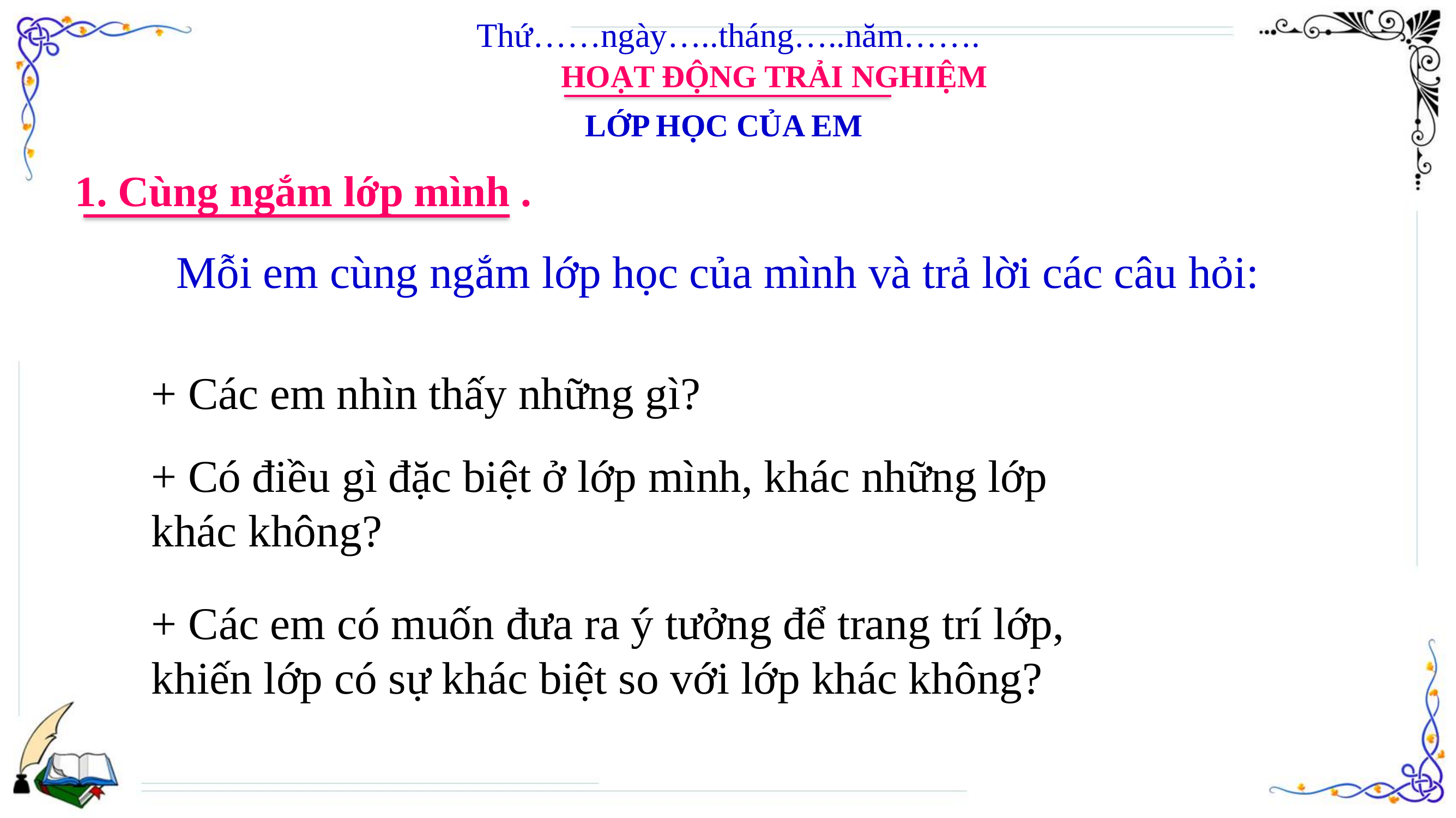

Thứ……ngày…..tháng…..năm…….
HOẠT ĐỘNG TRẢI NGHIỆM
LỚP HỌC CỦA EM
1. Cùng ngắm lớp mình .
 Mỗi em cùng ngắm lớp học của mình và trả lời các câu hỏi:
+ Các em nhìn thấy những gì?
+ Có điều gì đặc biệt ở lớp mình, khác những lớp khác không?
+ Các em có muốn đưa ra ý tưởng để trang trí lớp, khiến lớp có sự khác biệt so với lớp khác không?